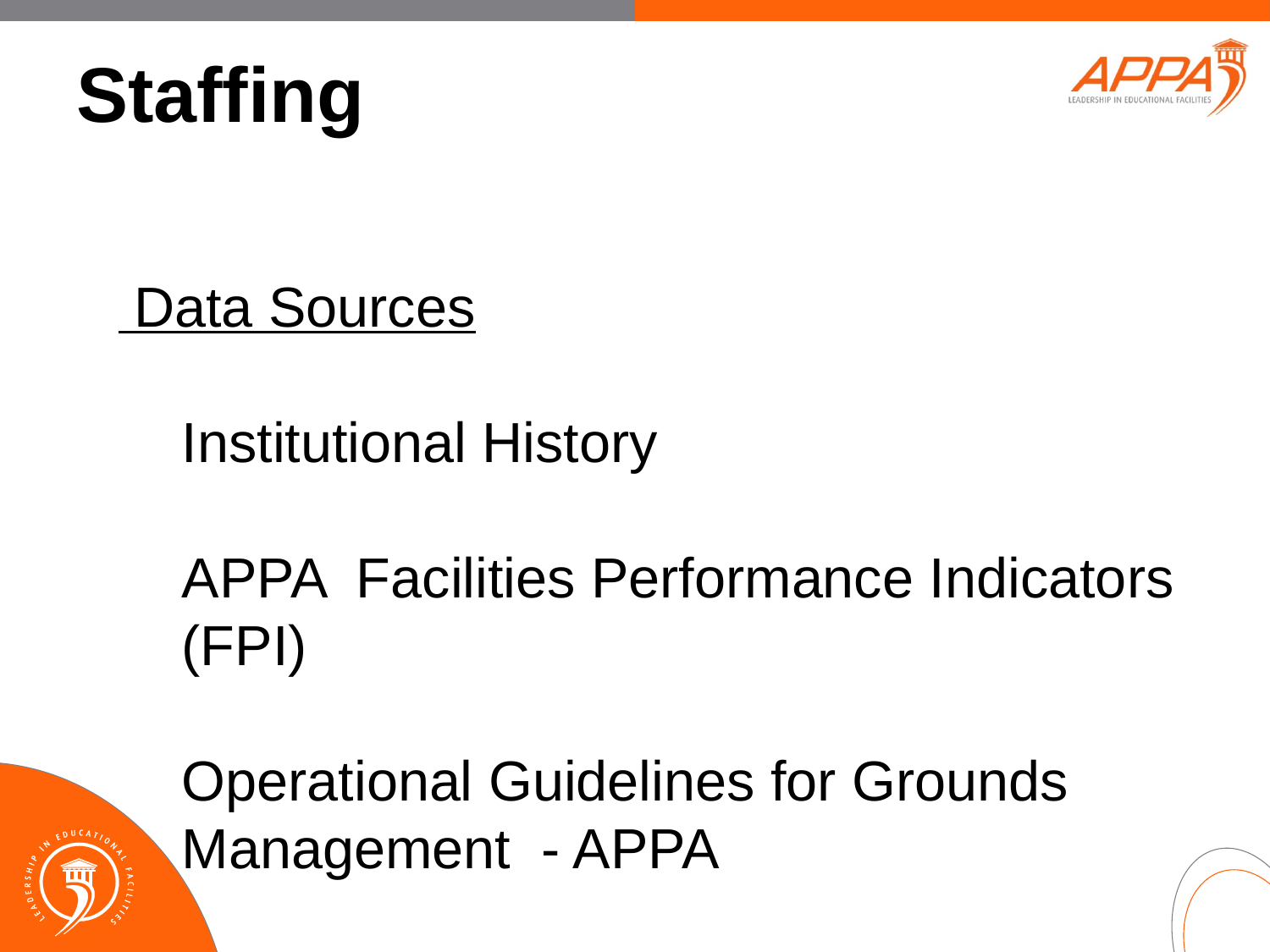

# Staffing
 Data Sources

Institutional History

APPA  Facilities Performance Indicators (FPI)

Operational Guidelines for Grounds Management  - APPA